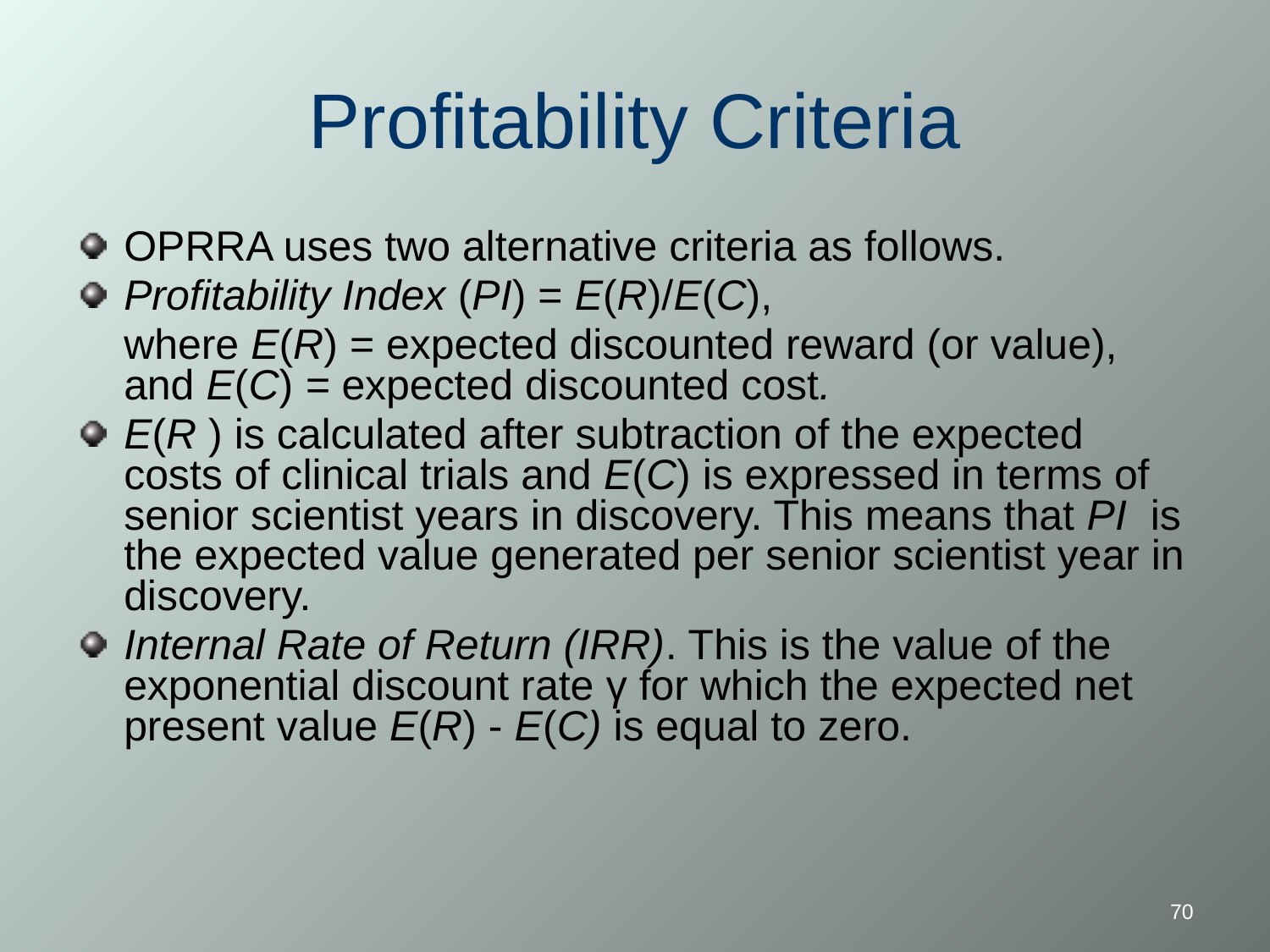

# Profitability Criteria
OPRRA uses two alternative criteria as follows.
Profitability Index (PI) = E(R)/E(C),
	where E(R) = expected discounted reward (or value), and E(C) = expected discounted cost.
E(R ) is calculated after subtraction of the expected costs of clinical trials and E(C) is expressed in terms of senior scientist years in discovery. This means that PI  is the expected value generated per senior scientist year in discovery.
Internal Rate of Return (IRR). This is the value of the exponential discount rate γ for which the expected net present value E(R) - E(C) is equal to zero.

70